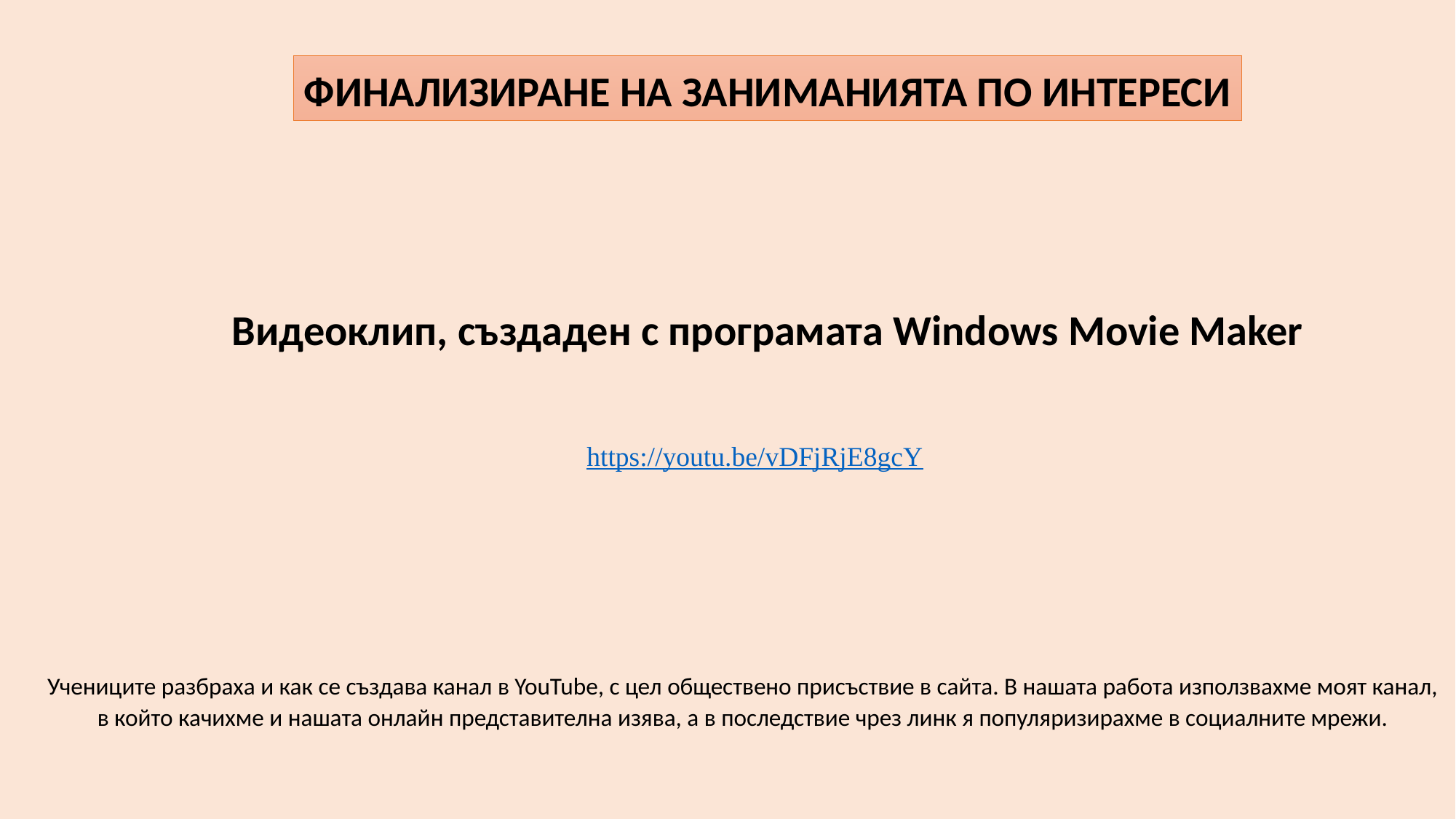

ФИНАЛИЗИРАНЕ НА ЗАНИМАНИЯТА ПО ИНТЕРЕСИ
Видеоклип, създаден с програмата Windows Movie Maker
https://youtu.be/vDFjRjE8gcY
Учениците разбраха и как се създава канал в YouTube, с цел обществено присъствие в сайта. В нашата работа използвахме моят канал, в който качихме и нашата онлайн представителна изява, а в последствие чрез линк я популяризирахме в социалните мрежи.